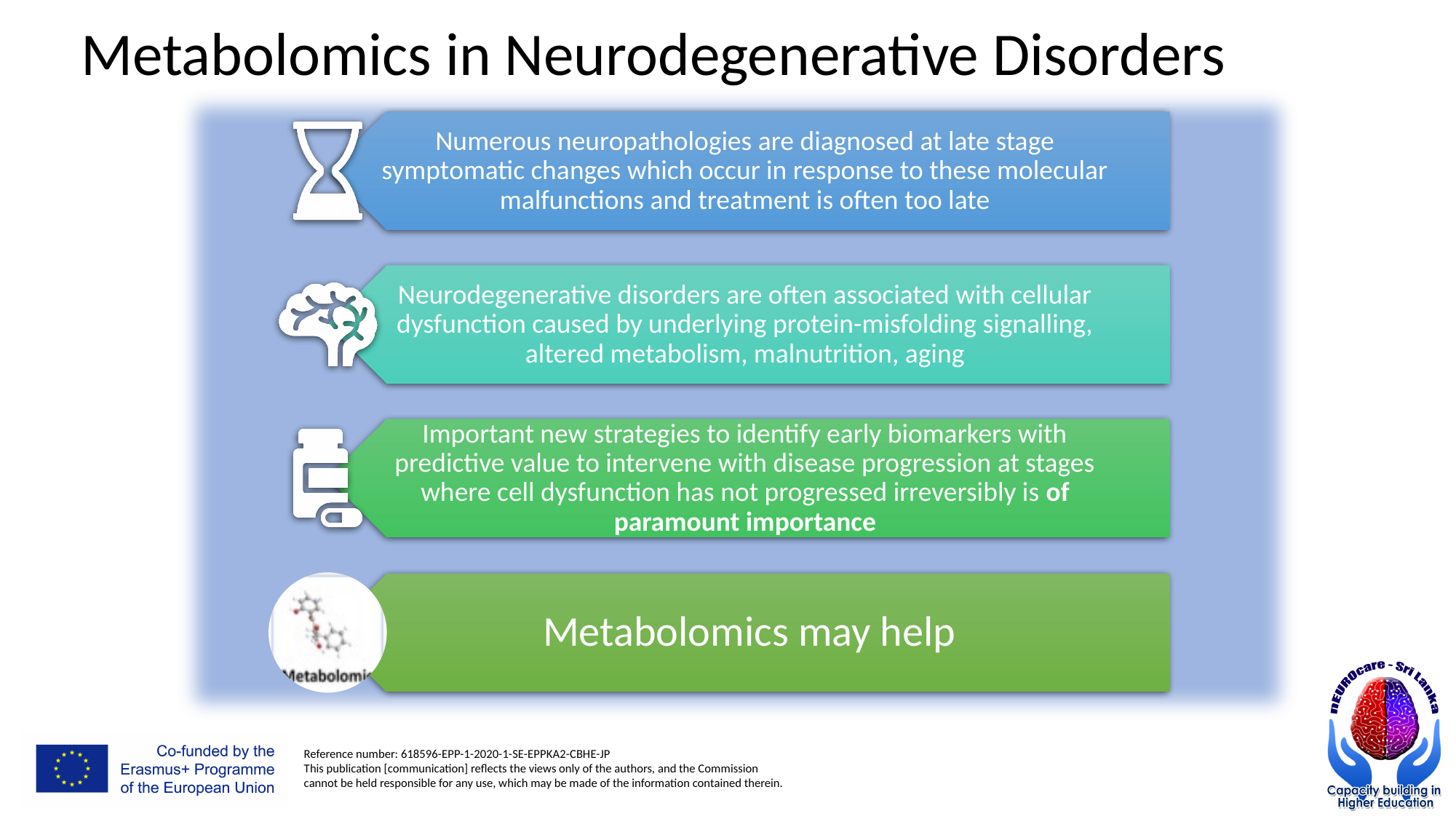

Metabolomics in Neurodegenerative Disorders

Numerous neuropathologies are diagnosed at late stage symptomatic changes which occur in response to these molecular malfunctions and treatment is often too late
Neurodegenerative disorders are often associated with cellular dysfunction caused by underlying protein-misfolding signalling, altered metabolism, malnutrition, aging
Important new strategies to identify early biomarkers with predictive value to intervene with disease progression at stages where cell dysfunction has not progressed irreversibly is of paramount importance
Metabolomics may help